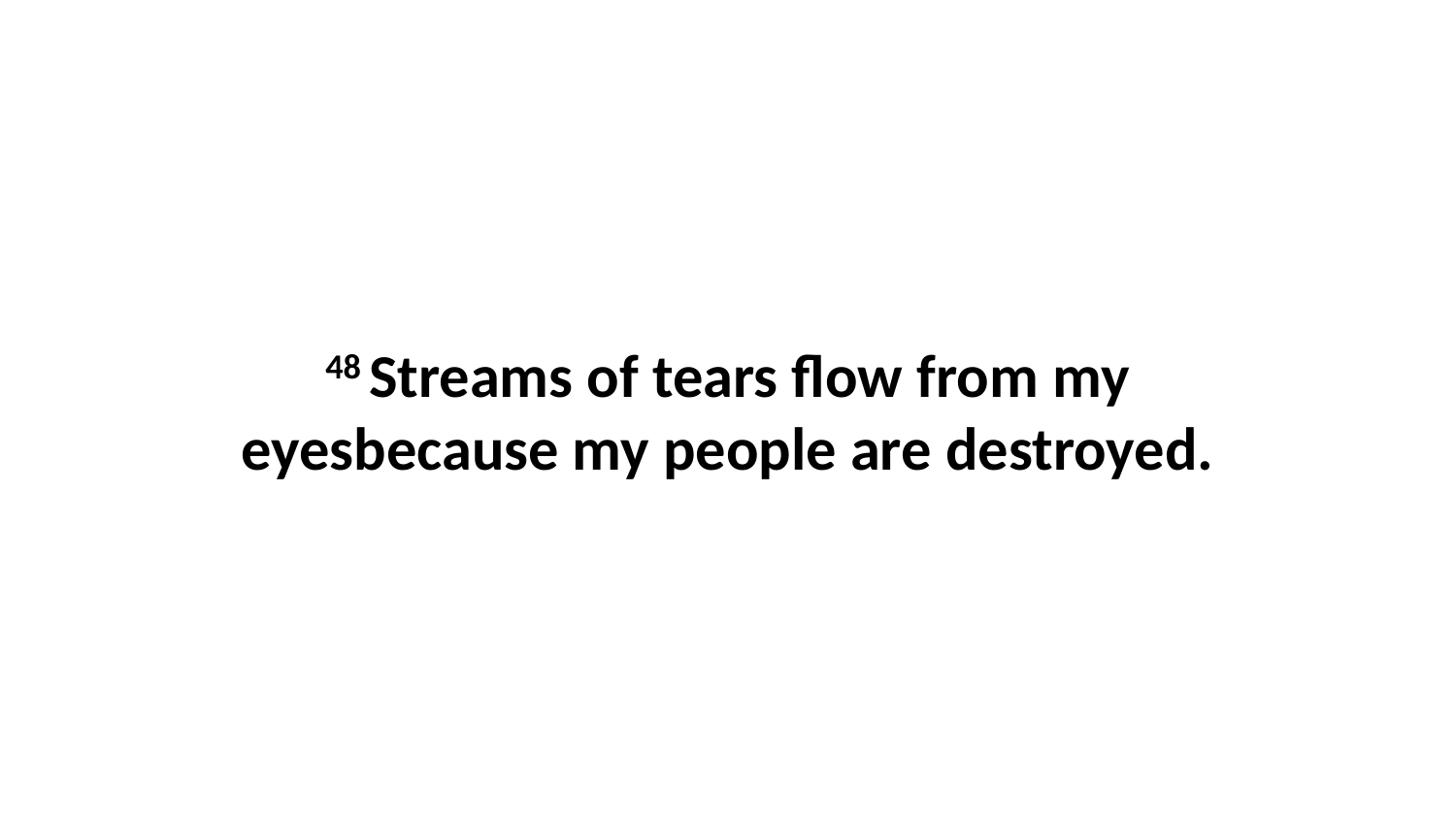

48 Streams of tears flow from my eyesbecause my people are destroyed.